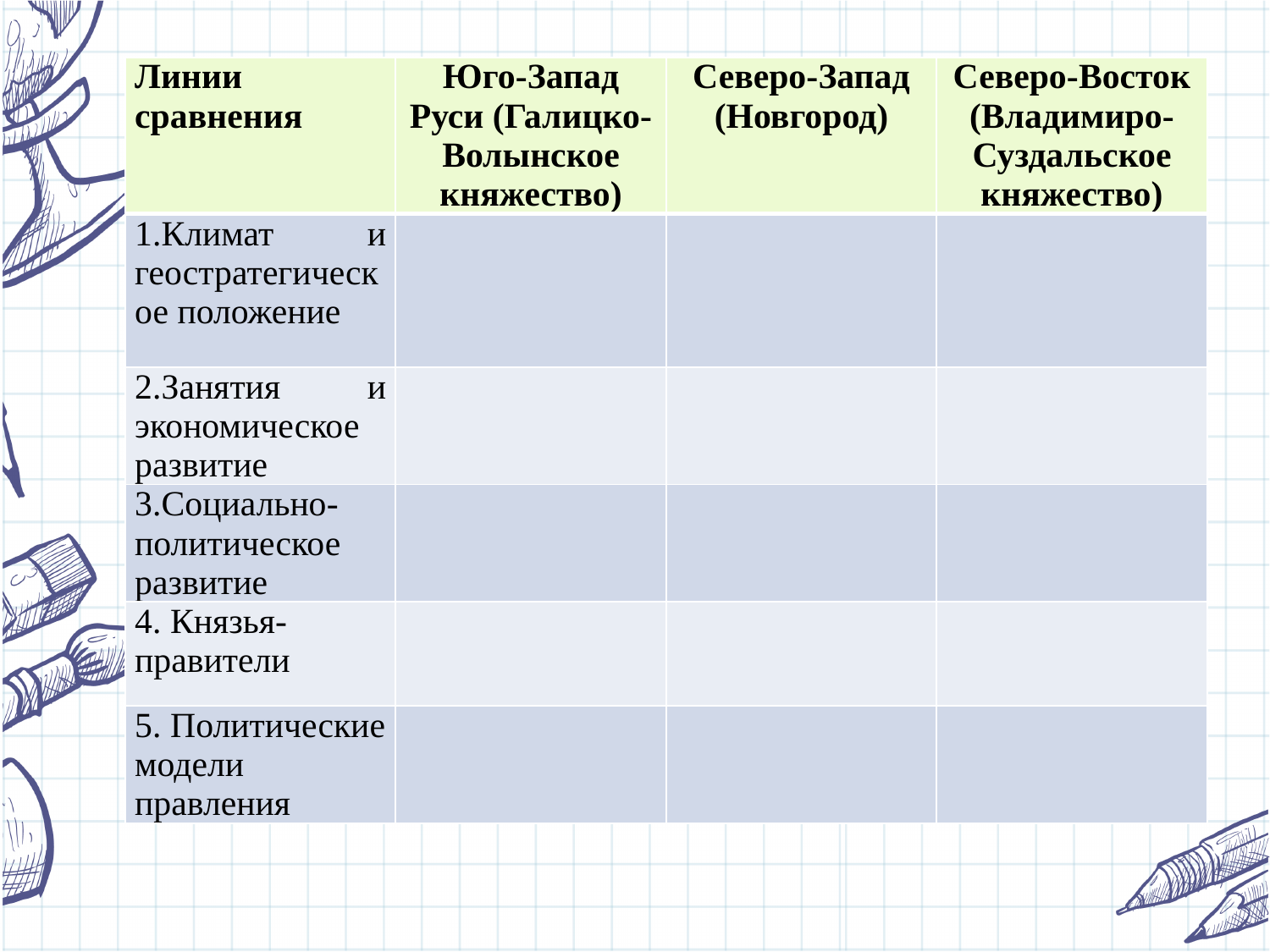

#
| Линии сравнения | Юго-Запад Руси (Галицко-Волынское княжество) | Северо-Запад (Новгород) | Северо-Восток (Владимиро-Суздальское княжество) |
| --- | --- | --- | --- |
| 1.Климат и геостратегическое положение |  |  |  |
| 2.Занятия и экономическое развитие |  |  |  |
| 3.Социально-политическое развитие |  |  |  |
| 4. Князья-правители |  |  |  |
| 5. Политические модели правления |  |  |  |